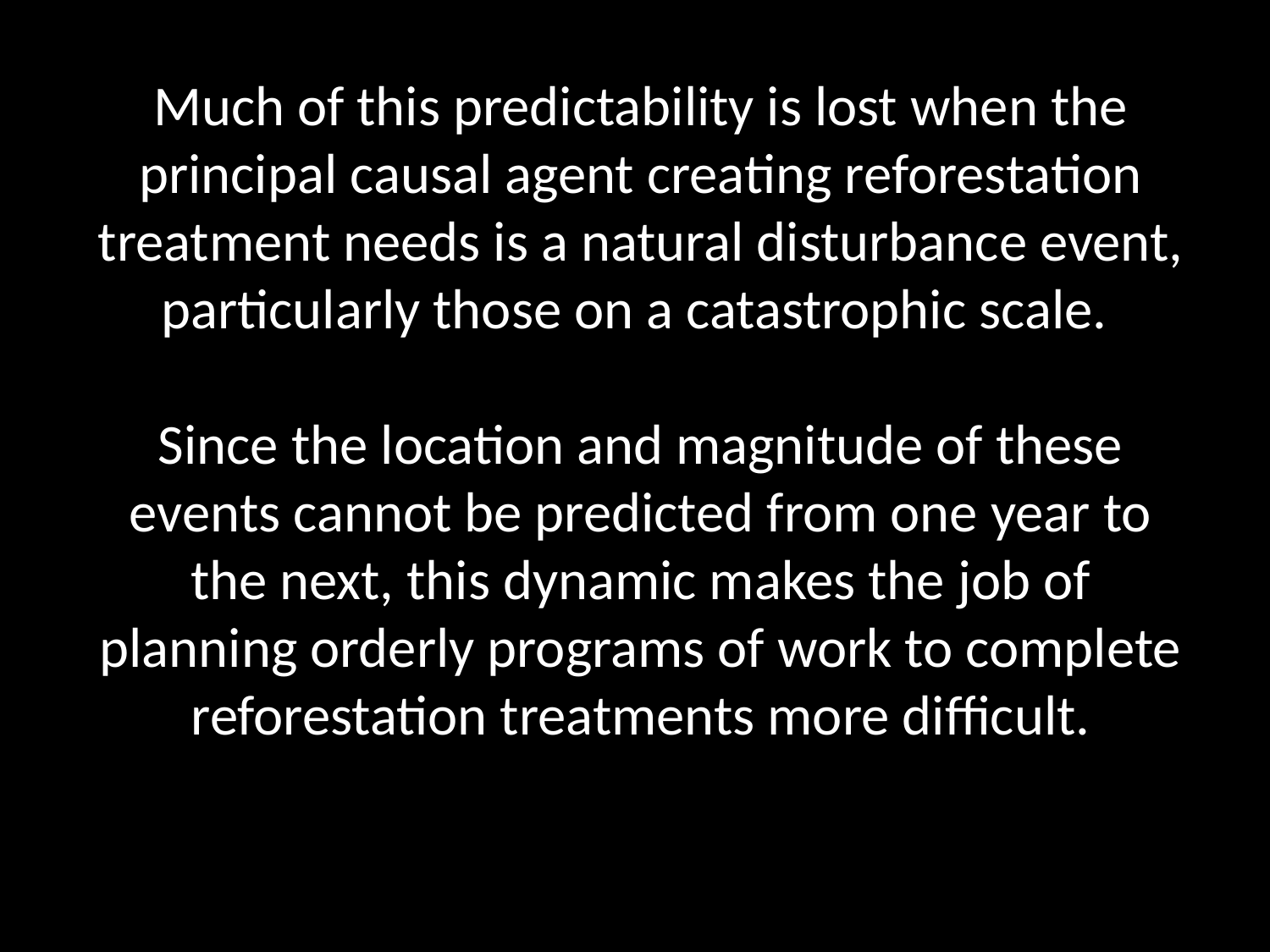

Much of this predictability is lost when the principal causal agent creating reforestation treatment needs is a natural disturbance event, particularly those on a catastrophic scale.

Since the location and magnitude of these events cannot be predicted from one year to the next, this dynamic makes the job of planning orderly programs of work to complete reforestation treatments more difficult.